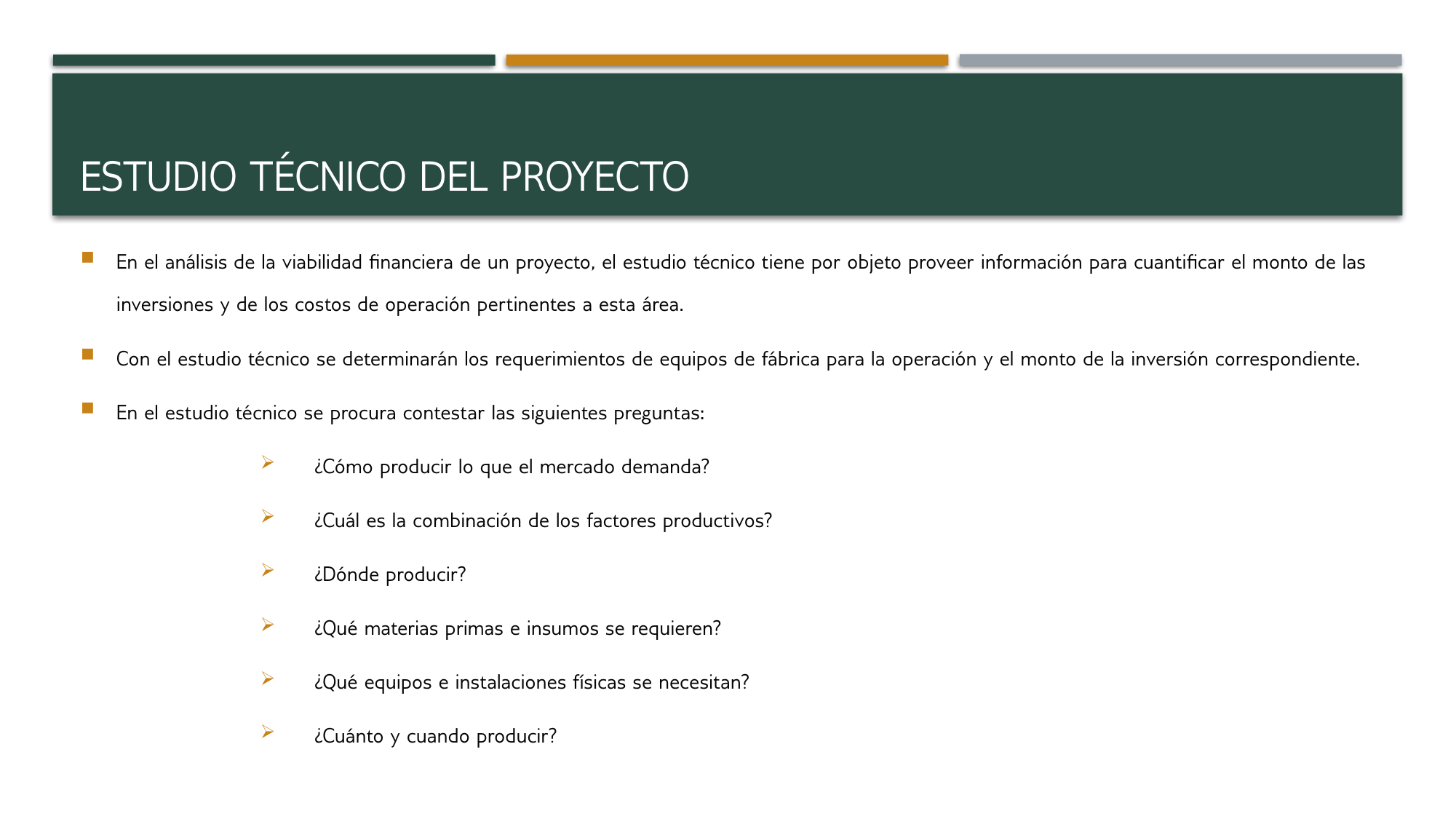

# Estudio técnico del proyecto
En el análisis de la viabilidad financiera de un proyecto, el estudio técnico tiene por objeto proveer información para cuantificar el monto de las inversiones y de los costos de operación pertinentes a esta área.
Con el estudio técnico se determinarán los requerimientos de equipos de fábrica para la operación y el monto de la inversión correspondiente.
En el estudio técnico se procura contestar las siguientes preguntas:
¿Cómo producir lo que el mercado demanda?
¿Cuál es la combinación de los factores productivos?
¿Dónde producir?
¿Qué materias primas e insumos se requieren?
¿Qué equipos e instalaciones físicas se necesitan?
¿Cuánto y cuando producir?